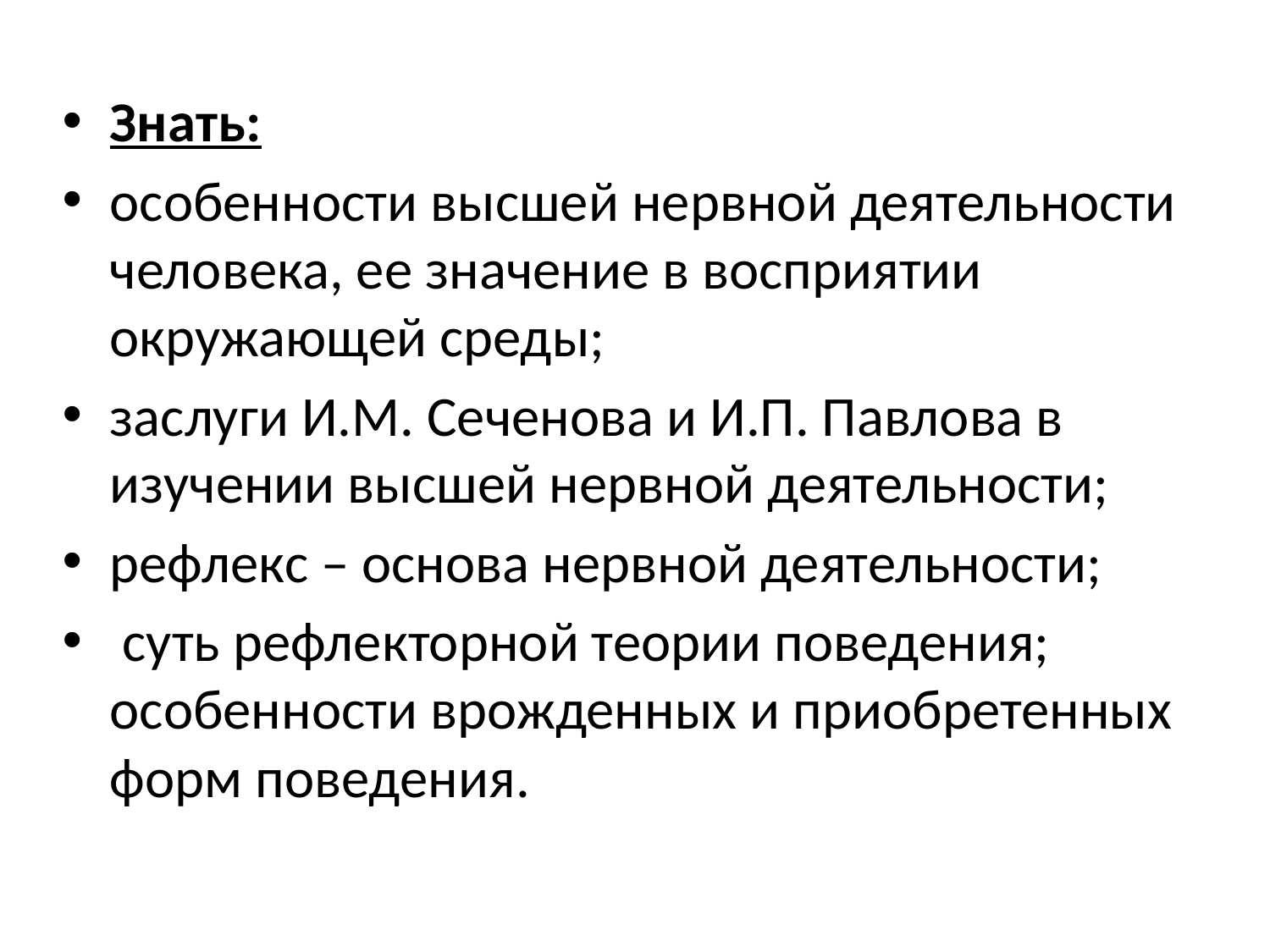

#
Знать:
особенности высшей нервной деятельности человека, ее значение в восприятии окружающей среды;
заслуги И.М. Сеченова и И.П. Павлова в изучении высшей нервной деятельности;
рефлекс – основа нервной деятельности;
 суть рефлекторной теории поведения; особенности врожденных и приобретенных форм поведения.